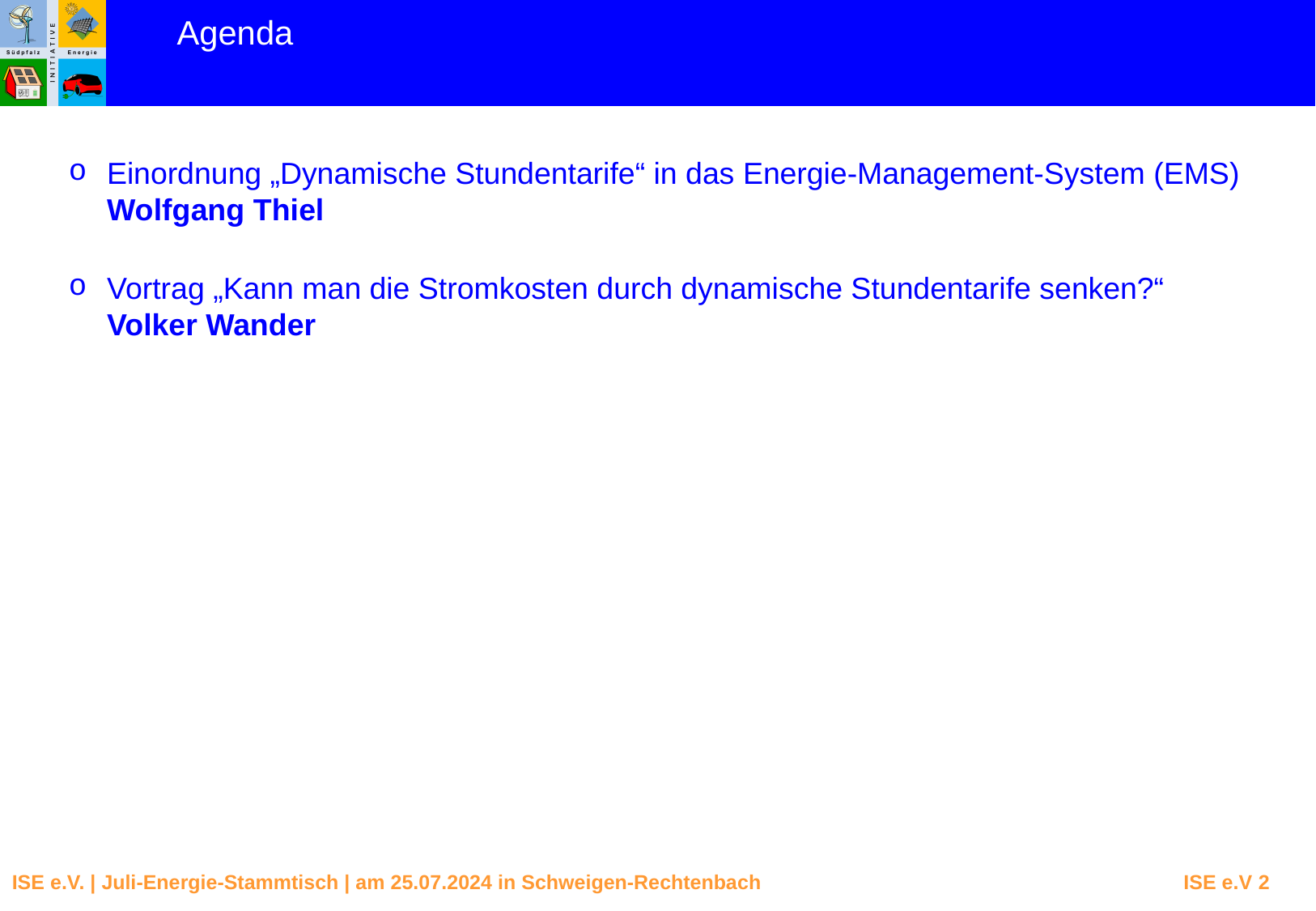

Agenda
Einordnung „Dynamische Stundentarife“ in das Energie-Management-System (EMS)
Wolfgang Thiel
Vortrag „Kann man die Stromkosten durch dynamische Stundentarife senken?“
Volker Wander